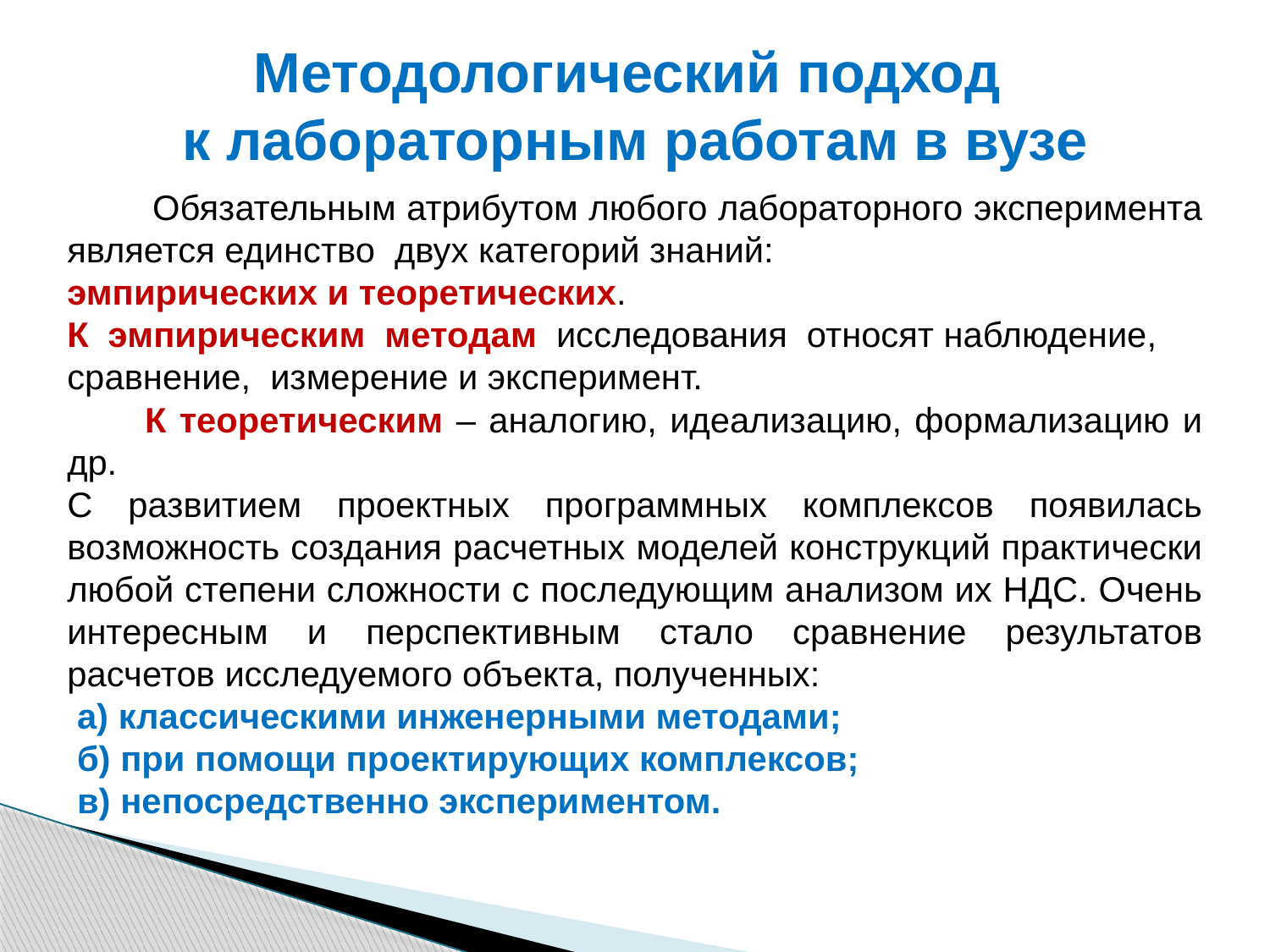

Методологический подход
 к лабораторным работам в вузе
        Обязательным атрибутом любого лабораторного эксперимента является единство  двух категорий знаний:
эмпирических и теоретических.
К  эмпирическим  методам  исследования  относят наблюдение,
сравнение,  измерение и эксперимент.
      К теоретическим – аналогию, идеализацию, формализацию и др.
С развитием проектных программных комплексов появилась возможность создания расчетных моделей конструкций практически любой степени сложности с последующим анализом их НДС. Очень интересным и перспективным стало сравнение результатов расчетов исследуемого объекта, полученных:
 а) классическими инженерными методами;
 б) при помощи проектирующих комплексов;
 в) непосредственно экспериментом.